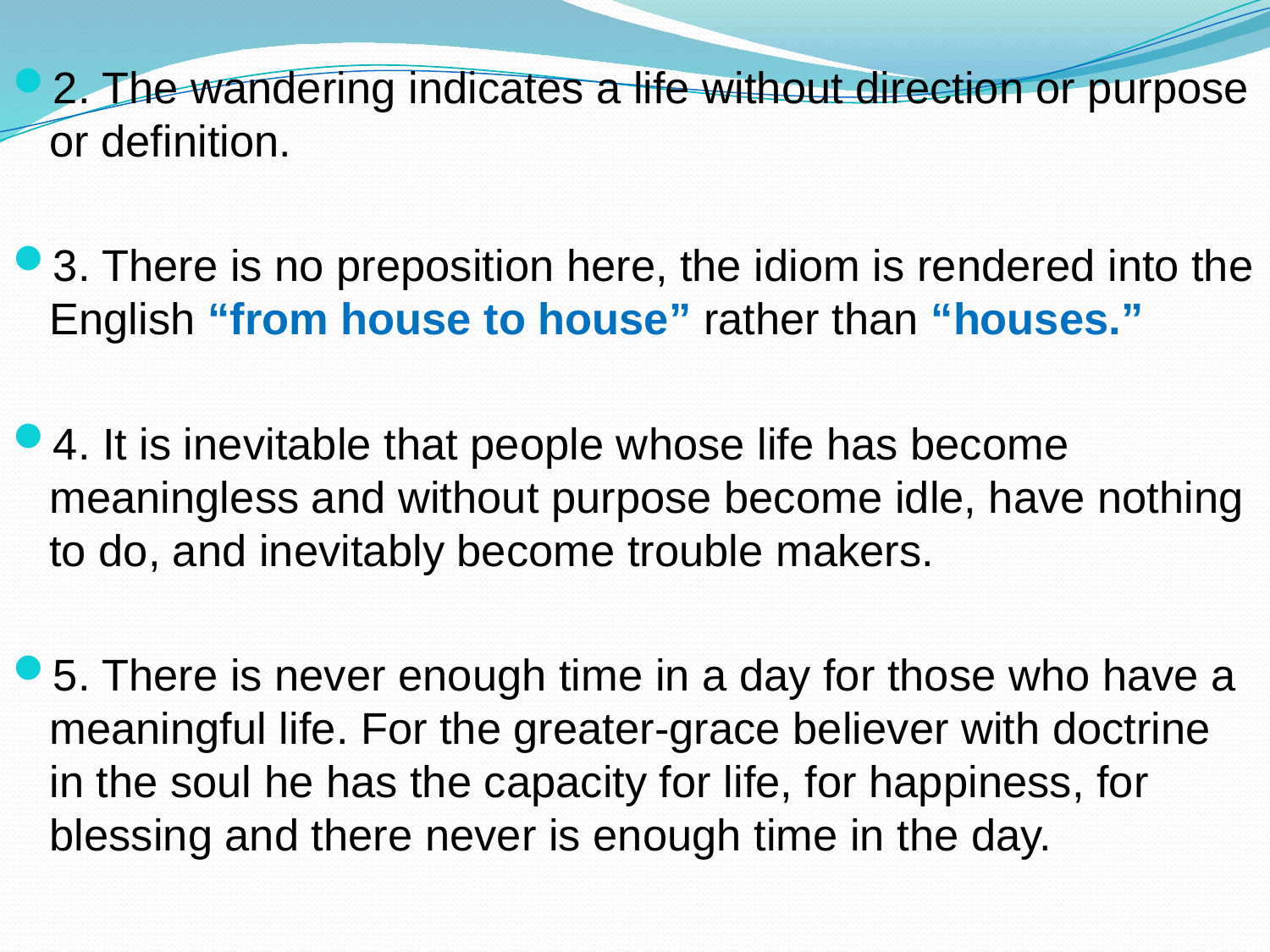

2. The wandering indicates a life without direction or purpose or definition.

3. There is no preposition here, the idiom is rendered into the English “from house to house” rather than “houses.”

4. It is inevitable that people whose life has become meaningless and without purpose become idle, have nothing to do, and inevitably become trouble makers.

5. There is never enough time in a day for those who have a meaningful life. For the greater-grace believer with doctrine in the soul he has the capacity for life, for happiness, for blessing and there never is enough time in the day.